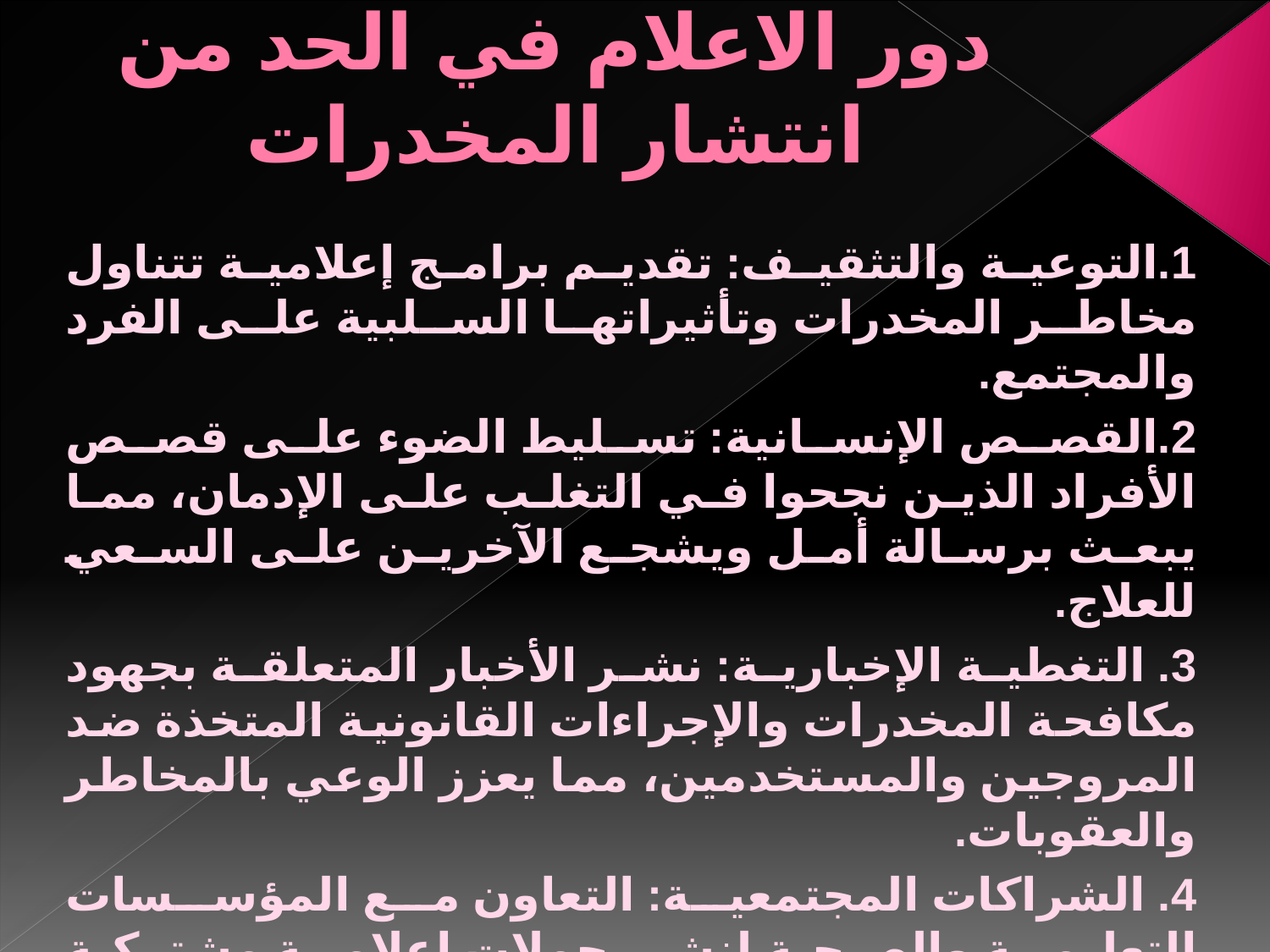

# دور الاعلام في الحد من انتشار المخدرات
1.التوعية والتثقيف: تقديم برامج إعلامية تتناول مخاطر المخدرات وتأثيراتها السلبية على الفرد والمجتمع.
2.القصص الإنسانية: تسليط الضوء على قصص الأفراد الذين نجحوا في التغلب على الإدمان، مما يبعث برسالة أمل ويشجع الآخرين على السعي للعلاج.
3. التغطية الإخبارية: نشر الأخبار المتعلقة بجهود مكافحة المخدرات والإجراءات القانونية المتخذة ضد المروجين والمستخدمين، مما يعزز الوعي بالمخاطر والعقوبات.
4. الشراكات المجتمعية: التعاون مع المؤسسات التعليمية والصحية لنشر حملات إعلامية مشتركة تستهدف الشباب.
5.المسؤولية الاجتماعية: حثّ الشركات والمؤسسات على دعم برامج التوعية والمساهمة في الأنشطة التي تهدف إلى مكافحة المخدرات.